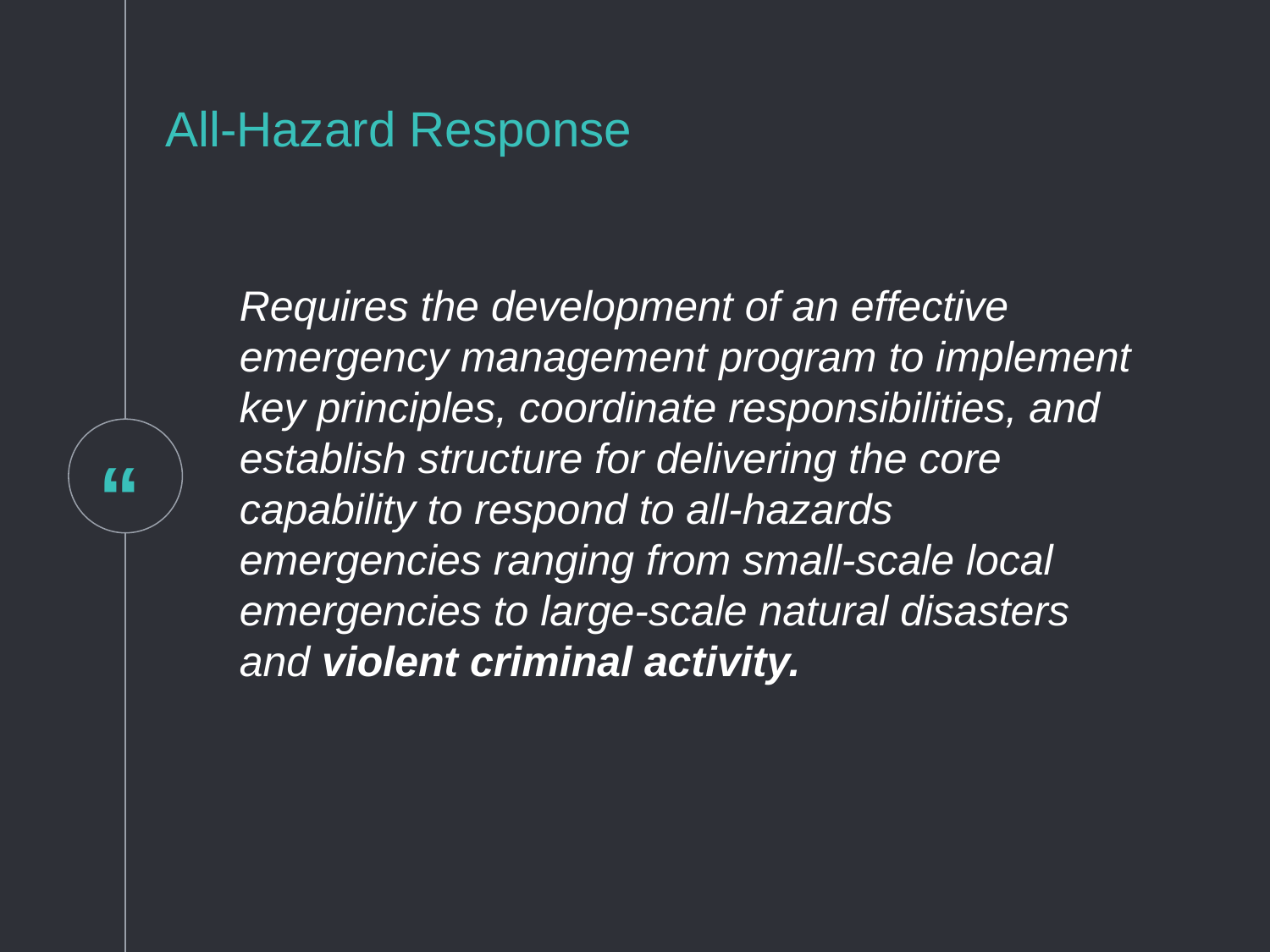

All-Hazard Response
Requires the development of an effective emergency management program to implement key principles, coordinate responsibilities, and establish structure for delivering the core capability to respond to all-hazards emergencies ranging from small-scale local emergencies to large-scale natural disasters and violent criminal activity.